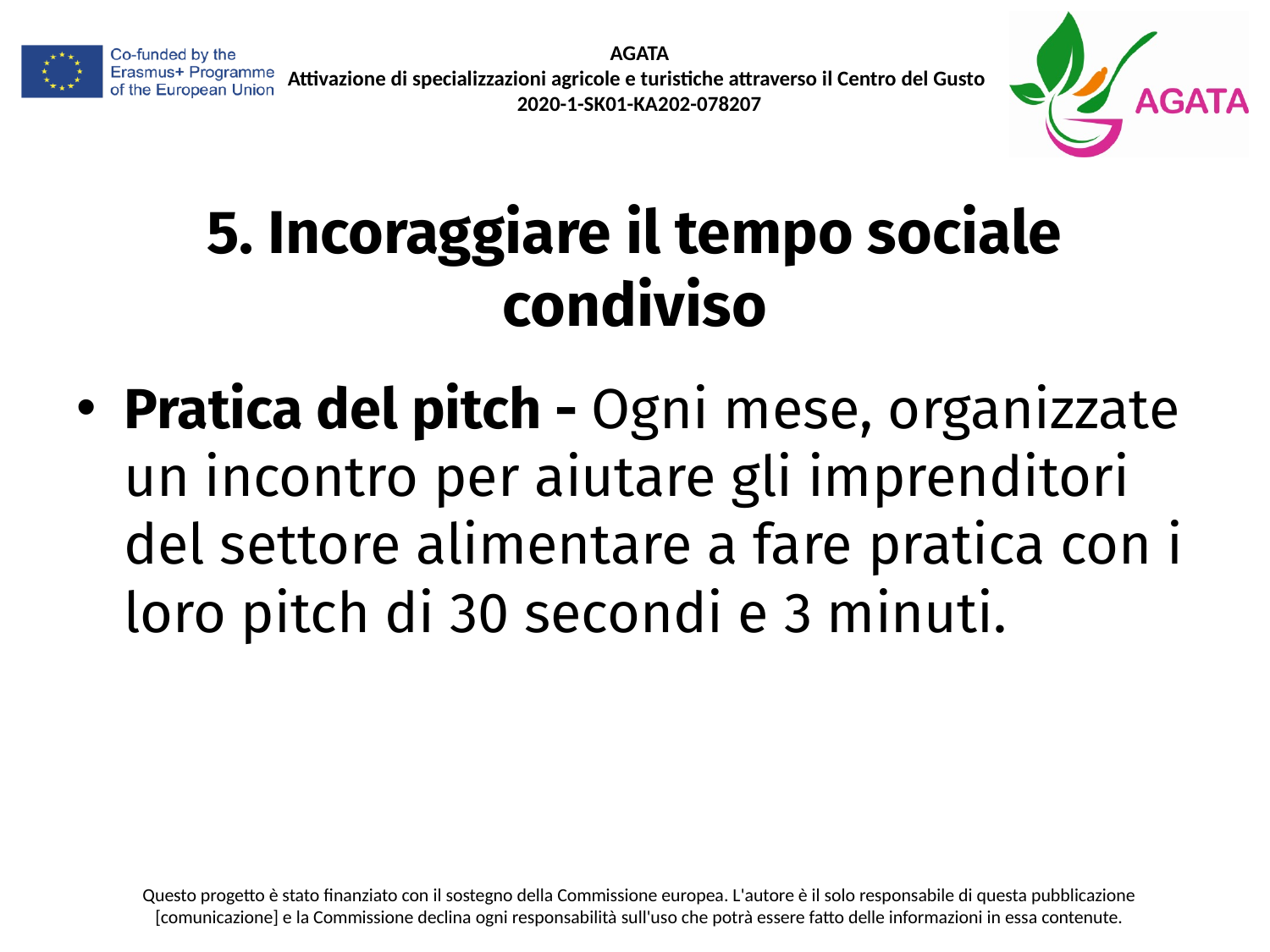

# 5. Incoraggiare il tempo sociale condiviso
Pratica del pitch - Ogni mese, organizzate un incontro per aiutare gli imprenditori del settore alimentare a fare pratica con i loro pitch di 30 secondi e 3 minuti.